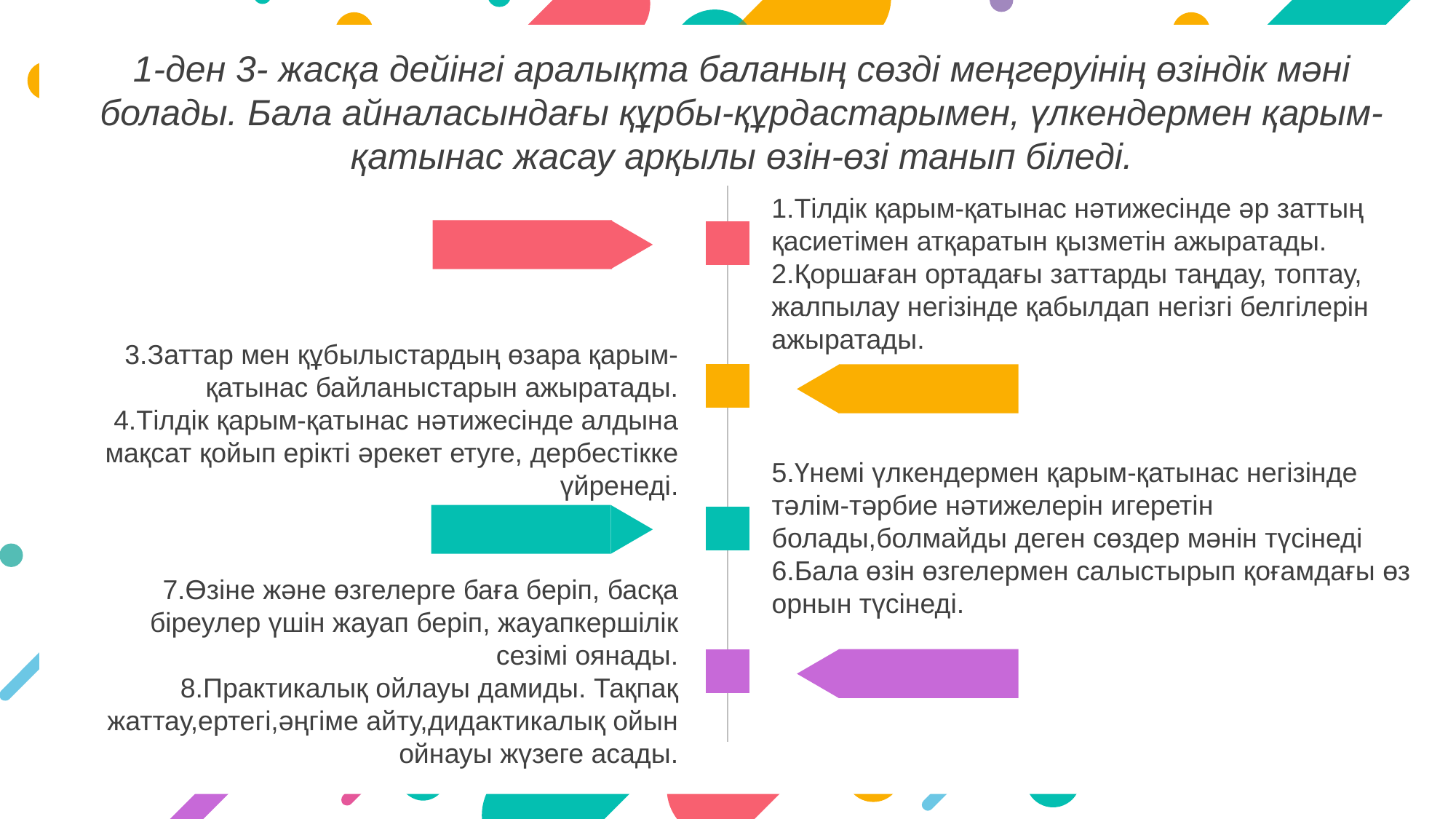

1-ден 3- жасқа дейінгі аралықта баланың сөзді меңгеруінің өзіндік мәні болады. Бала айналасындағы құрбы-құрдастарымен, үлкендермен қарым-қатынас жасау арқылы өзін-өзі танып біледі.

1.Тілдік қарым-қатынас нәтижесінде әр заттың қасиетімен атқаратын қызметін ажыратады.
2.Қоршаған ортадағы заттарды таңдау, топтау, жалпылау негізінде қабылдап негізгі белгілерін ажыратады.

3.Заттар мен құбылыстардың өзара қарым-қатынас байланыстарын ажыратады.
4.Тілдік қарым-қатынас нәтижесінде алдына мақсат қойып ерікті әрекет етуге, дербестікке үйренеді.

5.Үнемі үлкендермен қарым-қатынас негізінде тәлім-тәрбие нәтижелерін игеретін болады,болмайды деген сөздер мәнін түсінеді
6.Бала өзін өзгелермен салыстырып қоғамдағы өз орнын түсінеді.

7.Өзіне және өзгелерге баға беріп, басқа біреулер үшін жауап беріп, жауапкершілік сезімі оянады.
8.Практикалық ойлауы дамиды. Тақпақ жаттау,ертегі,әңгіме айту,дидактикалық ойын ойнауы жүзеге асады.